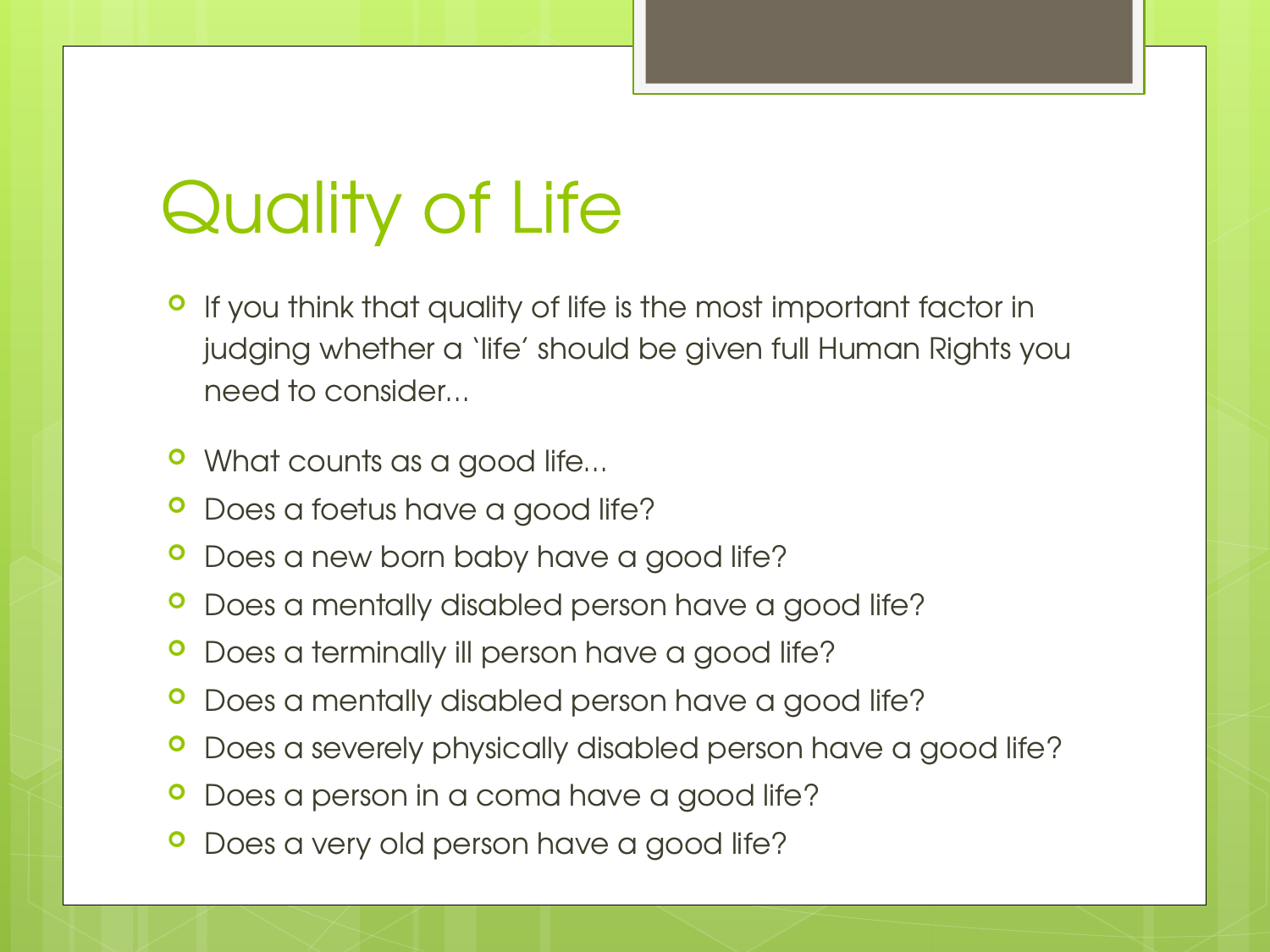

# Quality of Life
If you think that quality of life is the most important factor in judging whether a ‘life’ should be given full Human Rights you need to consider…

What counts as a good life…
Does a foetus have a good life?
Does a new born baby have a good life?
Does a mentally disabled person have a good life?
Does a terminally ill person have a good life?
Does a mentally disabled person have a good life?
Does a severely physically disabled person have a good life?
Does a person in a coma have a good life?
Does a very old person have a good life?